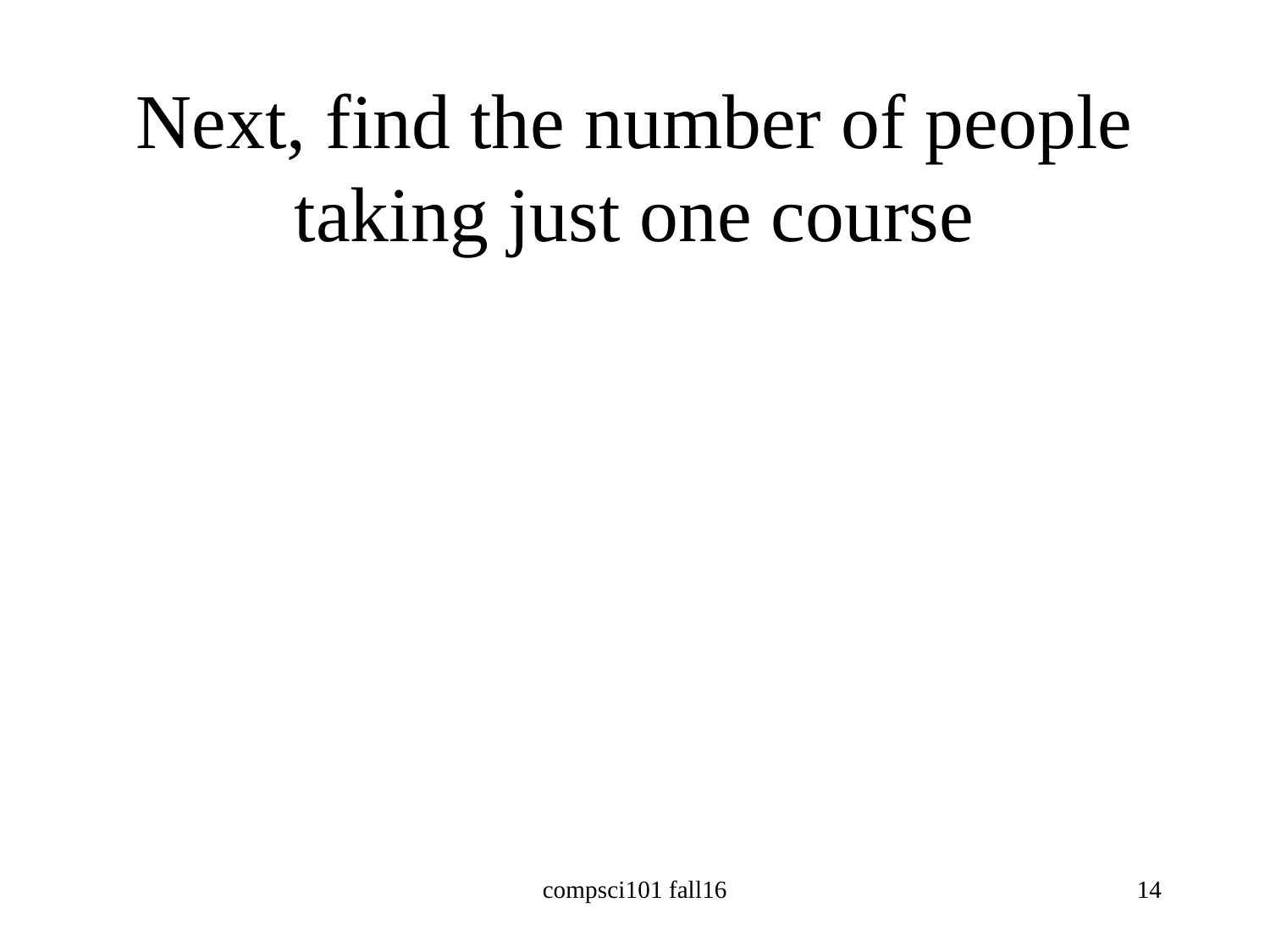

# Next, find the number of people taking just one course

compsci101 fall16
14